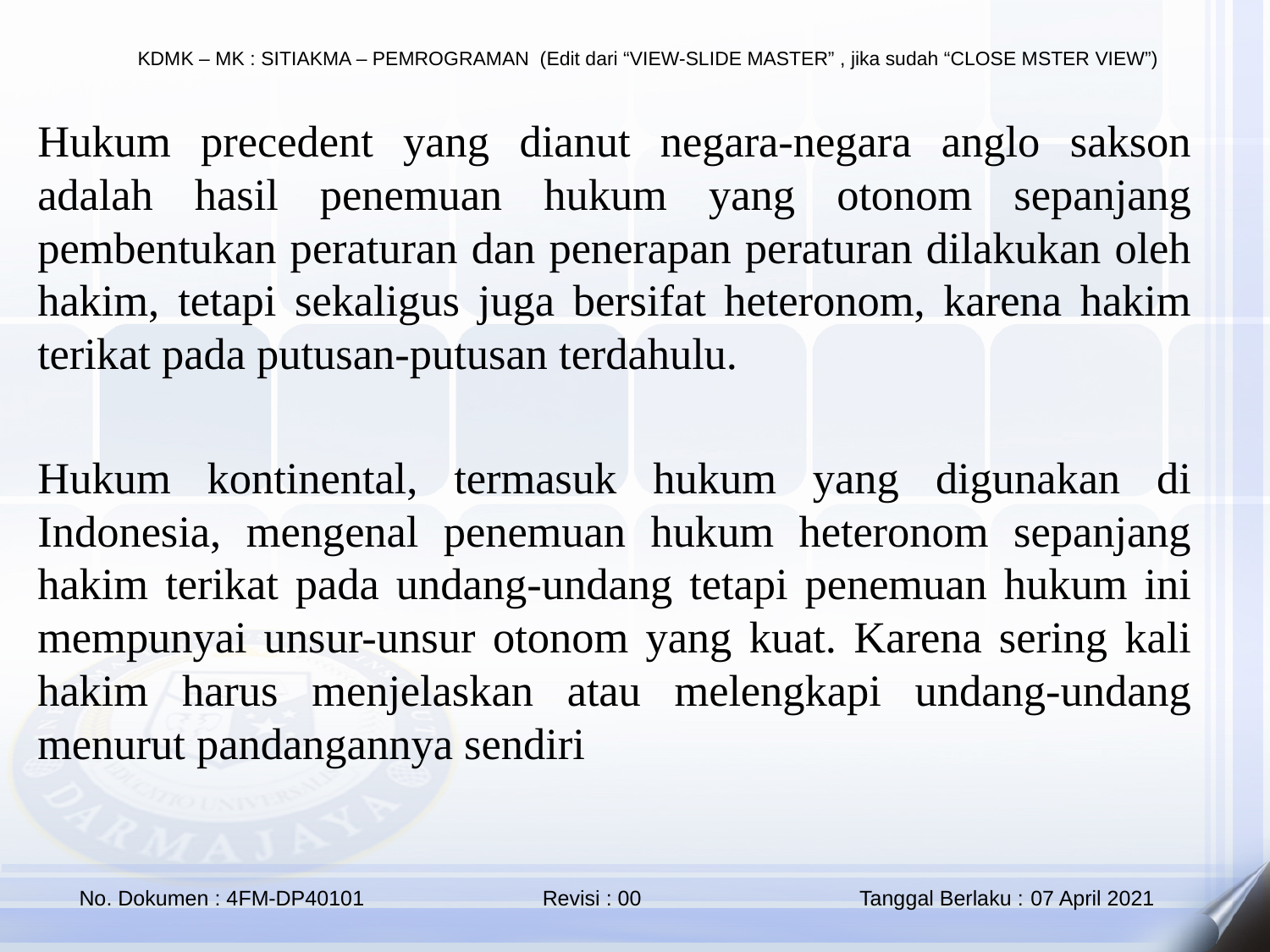

Hukum precedent yang dianut negara-negara anglo sakson adalah hasil penemuan hukum yang otonom sepanjang pembentukan peraturan dan penerapan peraturan dilakukan oleh hakim, tetapi sekaligus juga bersifat heteronom, karena hakim terikat pada putusan-putusan terdahulu.

Hukum kontinental, termasuk hukum yang digunakan di Indonesia, mengenal penemuan hukum heteronom sepanjang hakim terikat pada undang-undang tetapi penemuan hukum ini mempunyai unsur-unsur otonom yang kuat. Karena sering kali hakim harus menjelaskan atau melengkapi undang-undang menurut pandangannya sendiri